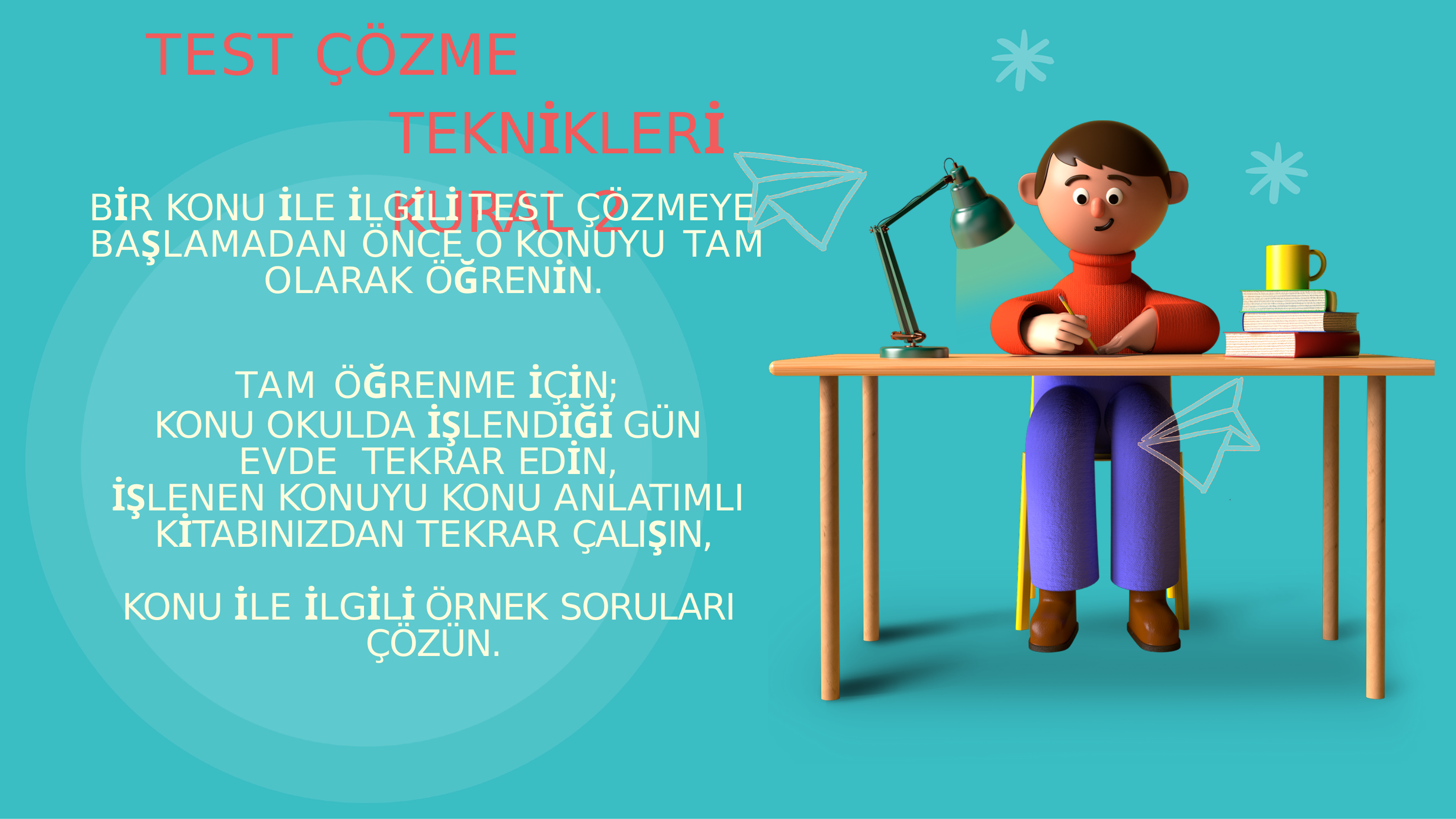

# TEST ÇÖZME TEKNİKLERİ  KURAL 2

BİR KONU İLE İLGİLİ TEST ÇÖZMEYE  BAŞLAMADAN ÖNCE O KONUYU TAM  OLARAK ÖĞRENİN.

TAM ÖĞRENME İÇİN;
KONU OKULDA İŞLENDİĞİ GÜN EVDE  TEKRAR EDİN,
İŞLENEN KONUYU KONU ANLATIMLI  KİTABINIZDAN TEKRAR ÇALIŞIN,
KONU İLE İLGİLİ ÖRNEK SORULARI  ÇÖZÜN.